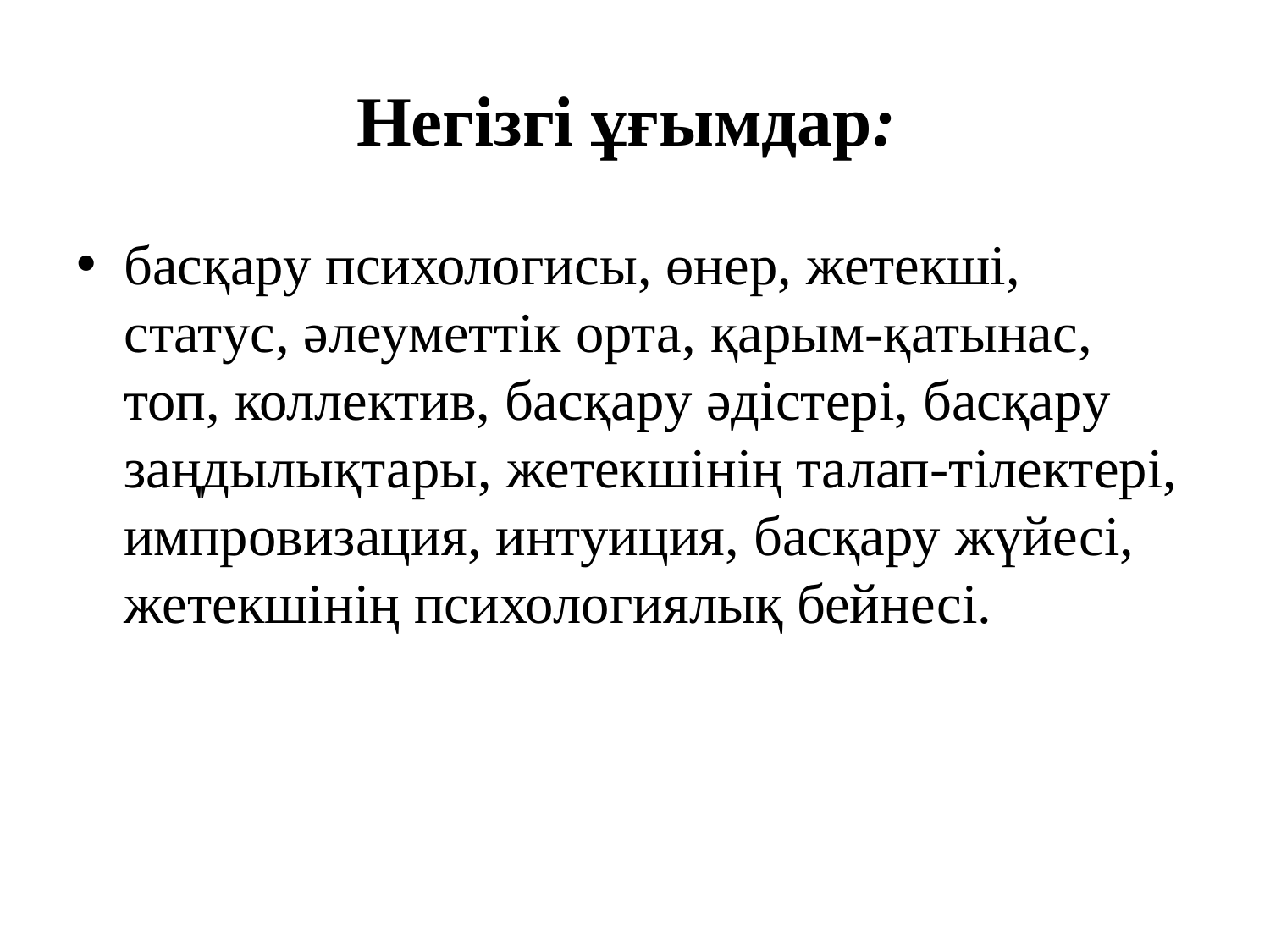

# Негізгі ұғымдар:
басқару психологисы, өнер, жетекші, статус, әлеуметтік орта, қарым-қатынас, топ, коллектив, басқару әдістері, басқару заңдылықтары, жетекшінің талап-тілектері, импровизация, интуиция, басқару жүйесі, жетекшінің психологиялық бейнесі.